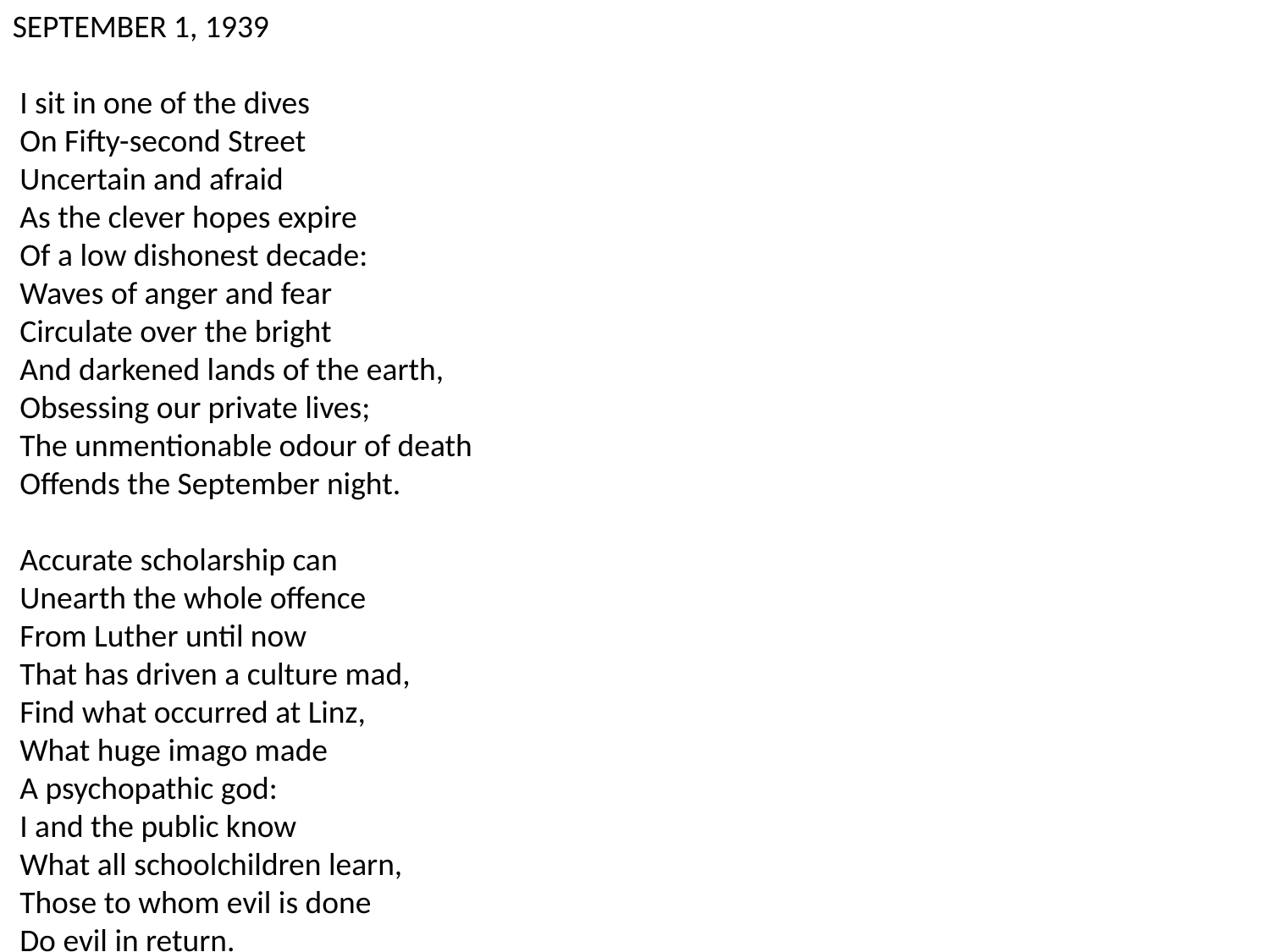

SEPTEMBER 1, 1939

 I sit in one of the dives
 On Fifty-second Street
 Uncertain and afraid
 As the clever hopes expire
 Of a low dishonest decade:
 Waves of anger and fear
 Circulate over the bright
 And darkened lands of the earth,
 Obsessing our private lives;
 The unmentionable odour of death
 Offends the September night.

 Accurate scholarship can
 Unearth the whole offence
 From Luther until now
 That has driven a culture mad,
 Find what occurred at Linz,
 What huge imago made
 A psychopathic god:
 I and the public know
 What all schoolchildren learn,
 Those to whom evil is done
 Do evil in return.